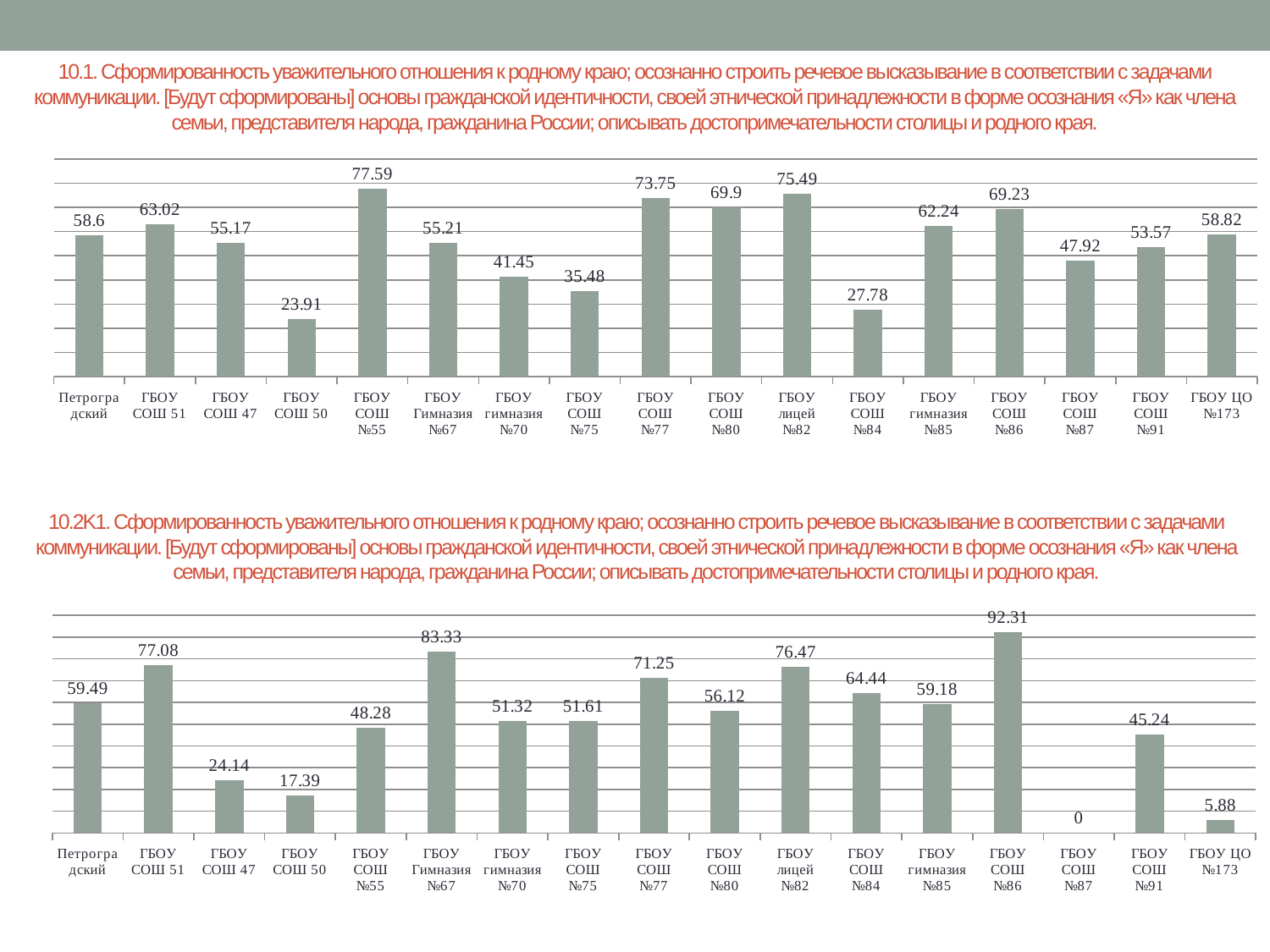

# 10.1. Сформированность уважительного отношения к родному краю; осознанно строить речевое высказывание в соответствии с задачами коммуникации. [Будут сформированы] основы гражданской идентичности, своей этнической принадлежности в форме осознания «Я» как члена семьи, представителя народа, гражданина России; описывать достопримечательности столицы и родного края.

### Chart

| Category |  |
|---|---|
| Петроградский | 58.6 |
| ГБОУ СОШ 51 | 63.02 |
| ГБОУ СОШ 47 | 55.17 |
| ГБОУ СОШ 50 | 23.91 |
| ГБОУ СОШ №55 | 77.59 |
| ГБОУ Гимназия №67 | 55.21 |
| ГБОУ гимназия №70 | 41.45 |
| ГБОУ СОШ №75 | 35.48 |
| ГБОУ СОШ №77 | 73.75 |
| ГБОУ СОШ №80 | 69.9 |
| ГБОУ лицей №82 | 75.49 |
| ГБОУ СОШ №84 | 27.78 |
| ГБОУ гимназия №85 | 62.24 |
| ГБОУ СОШ №86 | 69.23 |
| ГБОУ СОШ №87 | 47.92 |
| ГБОУ СОШ №91 | 53.57 |
| ГБОУ ЦО №173 | 58.82 |
10.2K1. Сформированность уважительного отношения к родному краю; осознанно строить речевое высказывание в соответствии с задачами коммуникации. [Будут сформированы] основы гражданской идентичности, своей этнической принадлежности в форме осознания «Я» как члена семьи, представителя народа, гражданина России; описывать достопримечательности столицы и родного края.

### Chart

| Category |  |
|---|---|
| Петроградский | 59.49 |
| ГБОУ СОШ 51 | 77.08 |
| ГБОУ СОШ 47 | 24.14 |
| ГБОУ СОШ 50 | 17.39 |
| ГБОУ СОШ №55 | 48.28 |
| ГБОУ Гимназия №67 | 83.33 |
| ГБОУ гимназия №70 | 51.32 |
| ГБОУ СОШ №75 | 51.61 |
| ГБОУ СОШ №77 | 71.25 |
| ГБОУ СОШ №80 | 56.12 |
| ГБОУ лицей №82 | 76.47 |
| ГБОУ СОШ №84 | 64.44 |
| ГБОУ гимназия №85 | 59.18 |
| ГБОУ СОШ №86 | 92.31 |
| ГБОУ СОШ №87 | 0.0 |
| ГБОУ СОШ №91 | 45.24 |
| ГБОУ ЦО №173 | 5.88 |